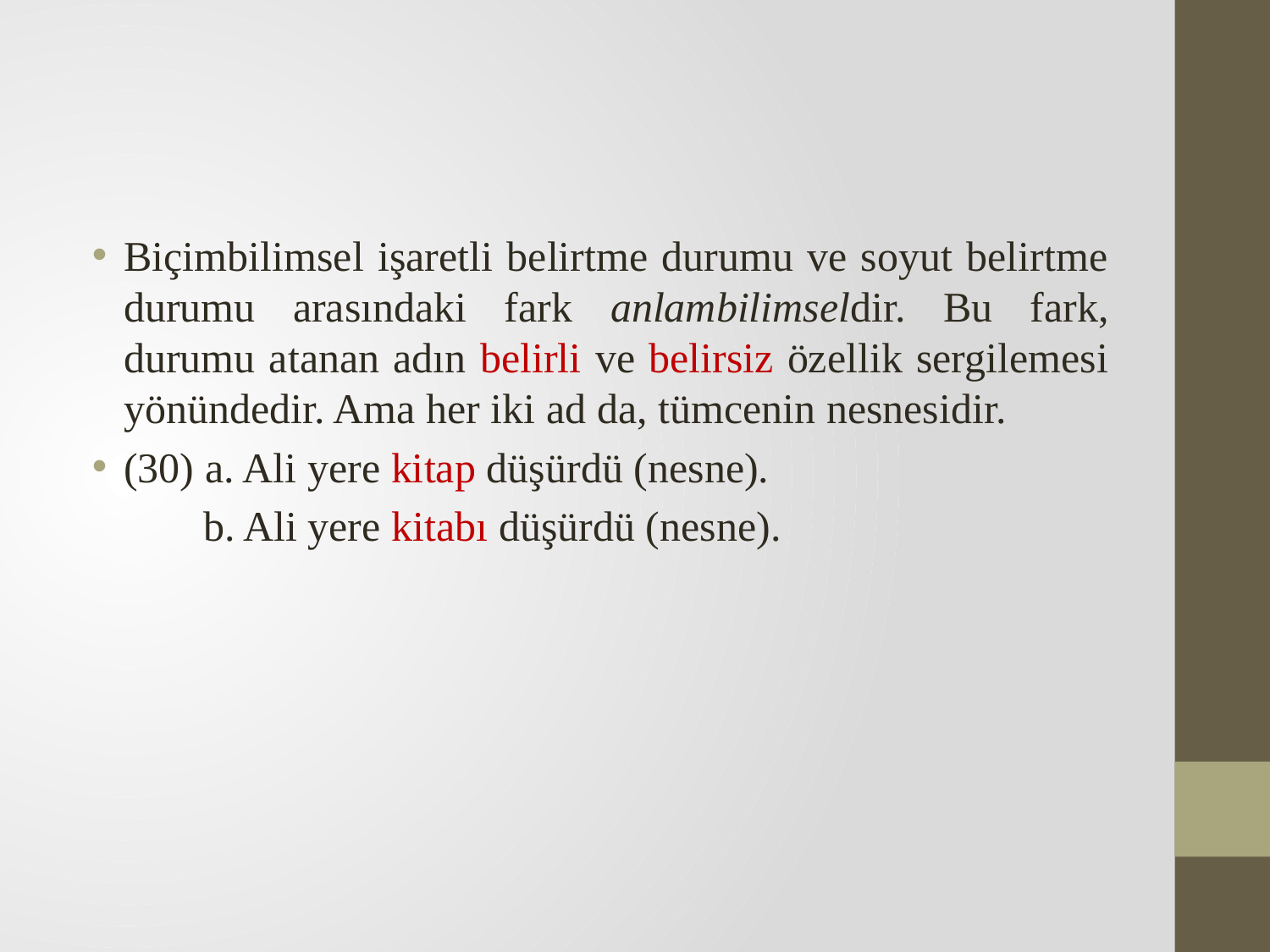

Biçimbilimsel işaretli belirtme durumu ve soyut belirtme durumu arasındaki fark anlambilimseldir. Bu fark, durumu atanan adın belirli ve belirsiz özellik sergilemesi yönündedir. Ama her iki ad da, tümcenin nesnesidir.
(30) a. Ali yere kitap düşürdü (nesne).
	b. Ali yere kitabı düşürdü (nesne).